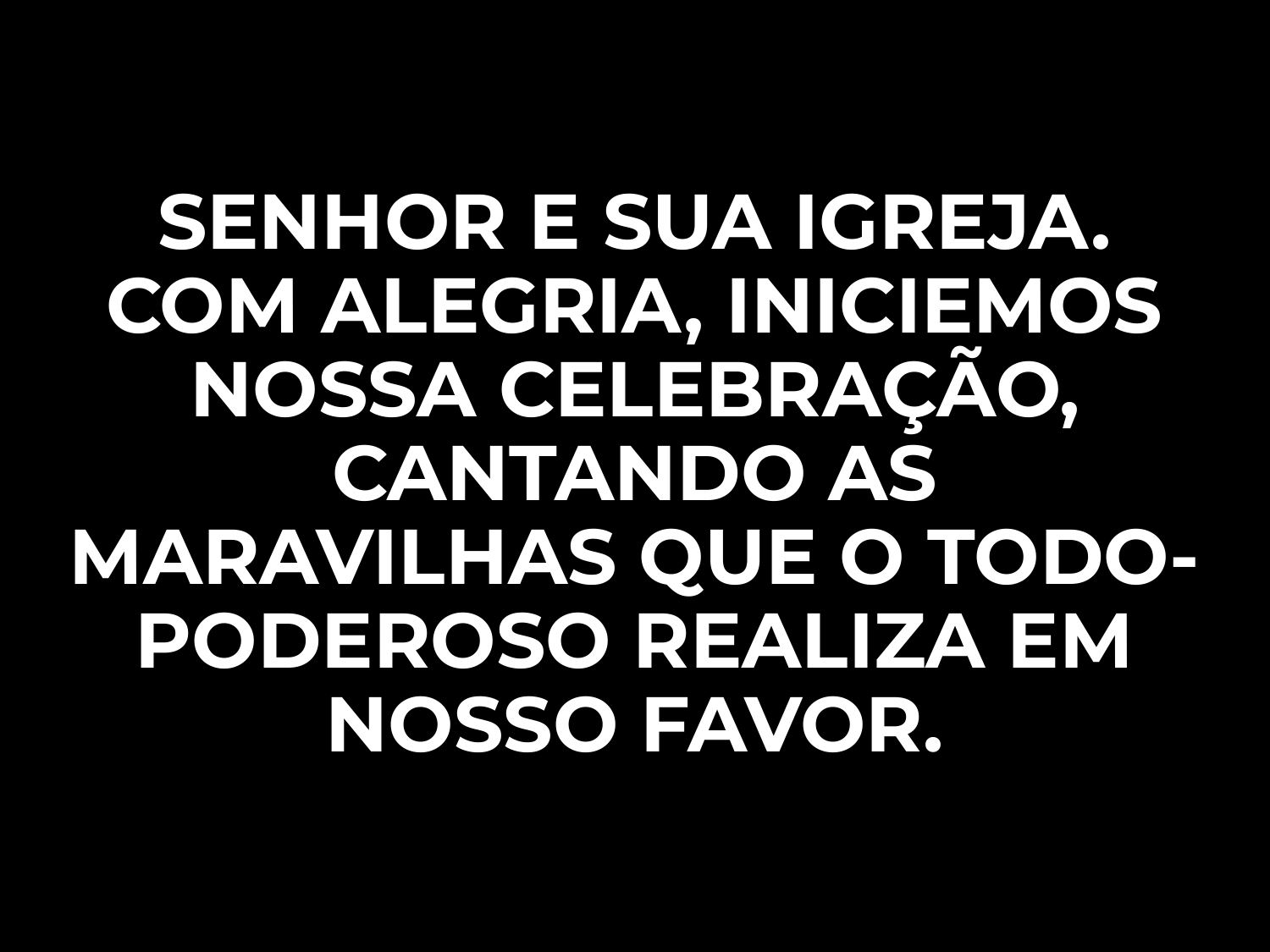

SENHOR E SUA IGREJA. COM ALEGRIA, INICIEMOS NOSSA CELEBRAÇÃO, CANTANDO AS MARAVILHAS QUE O TODO-PODEROSO REALIZA EM NOSSO FAVOR.